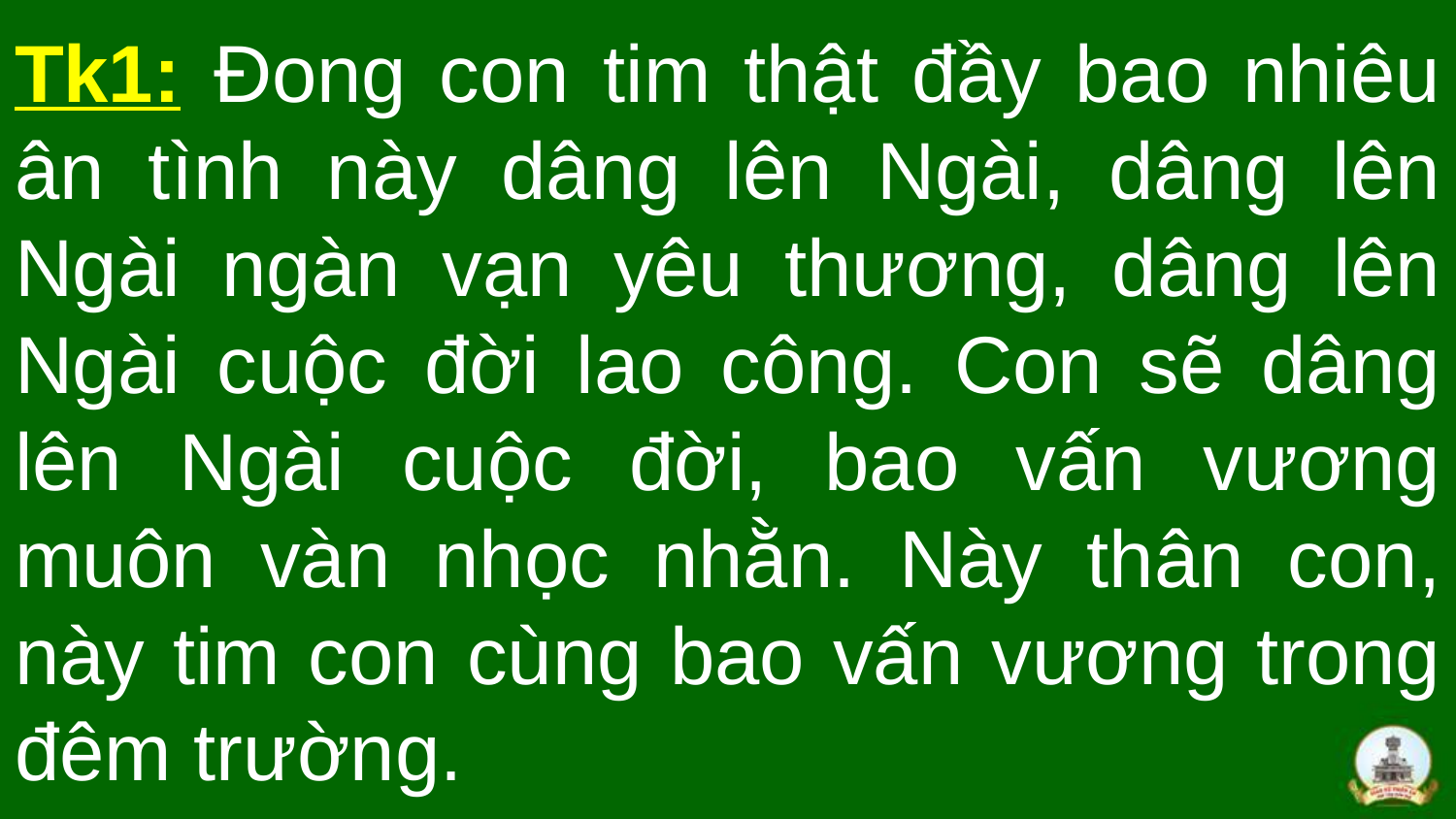

# Tk1: Đong con tim thật đầy bao nhiêu ân tình này dâng lên Ngài, dâng lên Ngài ngàn vạn yêu thương, dâng lên Ngài cuộc đời lao công. Con sẽ dâng lên Ngài cuộc đời, bao vấn vương muôn vàn nhọc nhằn. Này thân con, này tim con cùng bao vấn vương trong đêm trường.